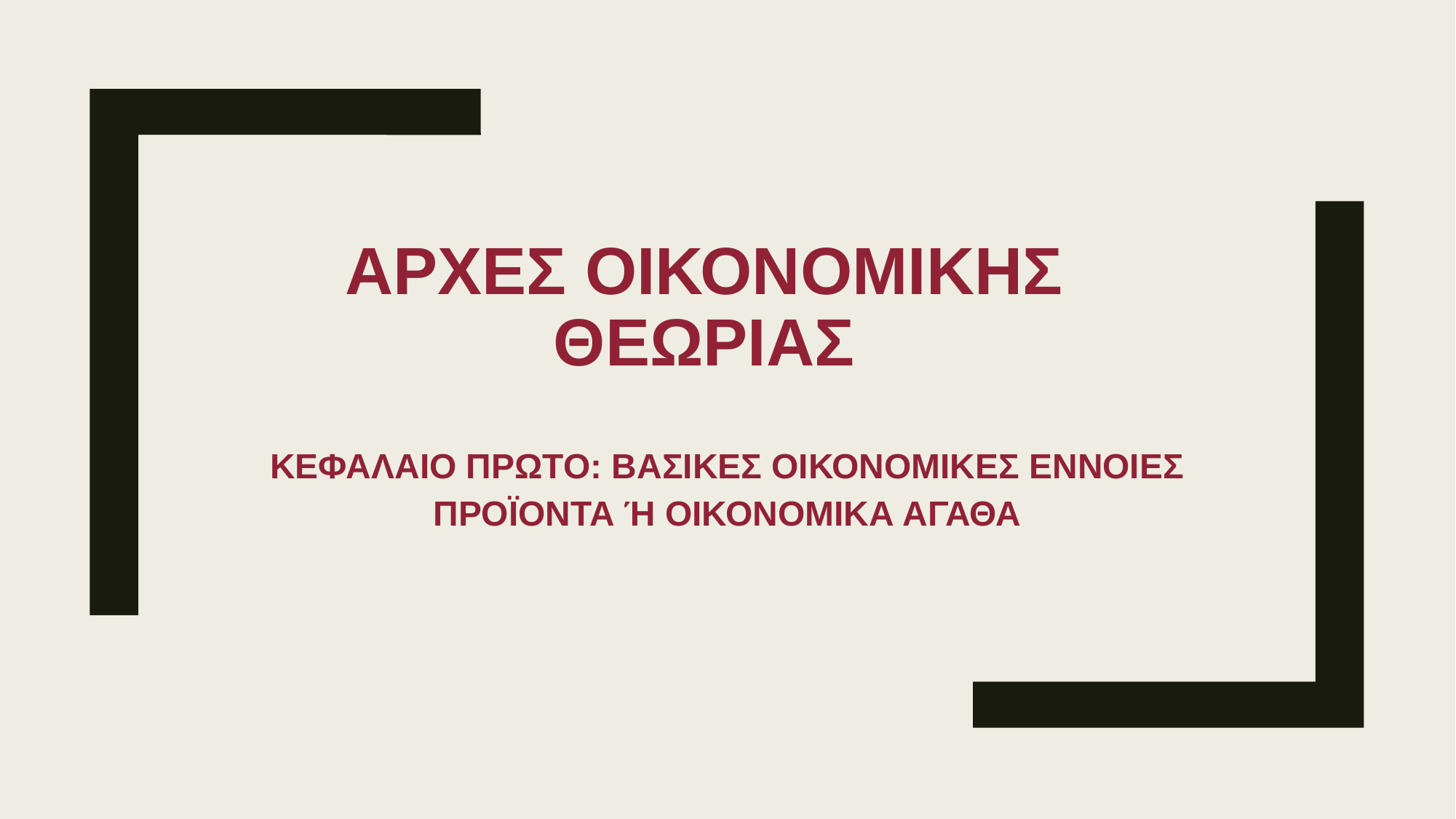

# ΑΡΧΕΣ ΟΙΚΟΝΟΜΙΚΗΣ ΘΕΩΡΙΑΣ
ΚΕΦΑΛΑΙΟ ΠΡΩΤΟ: ΒΑΣΙΚΕΣ ΟΙΚΟΝΟΜΙΚΕΣ ΕΝΝΟΙΕΣ
ΠΡΟΪΟΝΤΑ Ή ΟΙΚΟΝΟΜΙΚΑ ΑΓΑΘΑ